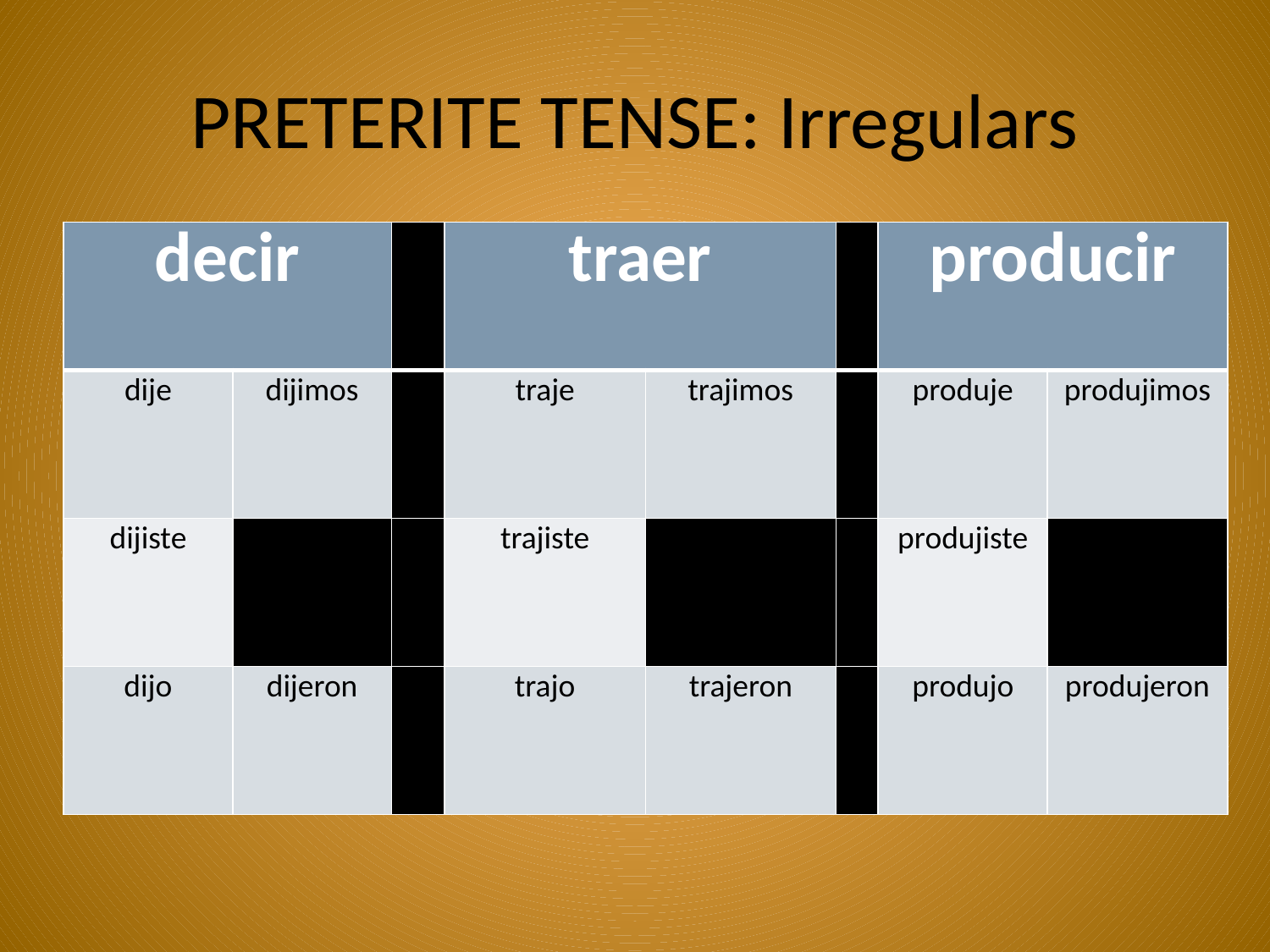

# PRETERITE TENSE: Irregulars
| decir |  |  | traer |  |  | producir |  |
| --- | --- | --- | --- | --- | --- | --- | --- |
| dije | dijimos |  | traje | trajimos |  | produje | produjimos |
| dijiste |  |  | trajiste |  |  | produjiste |  |
| dijo | dijeron |  | trajo | trajeron |  | produjo | produjeron |